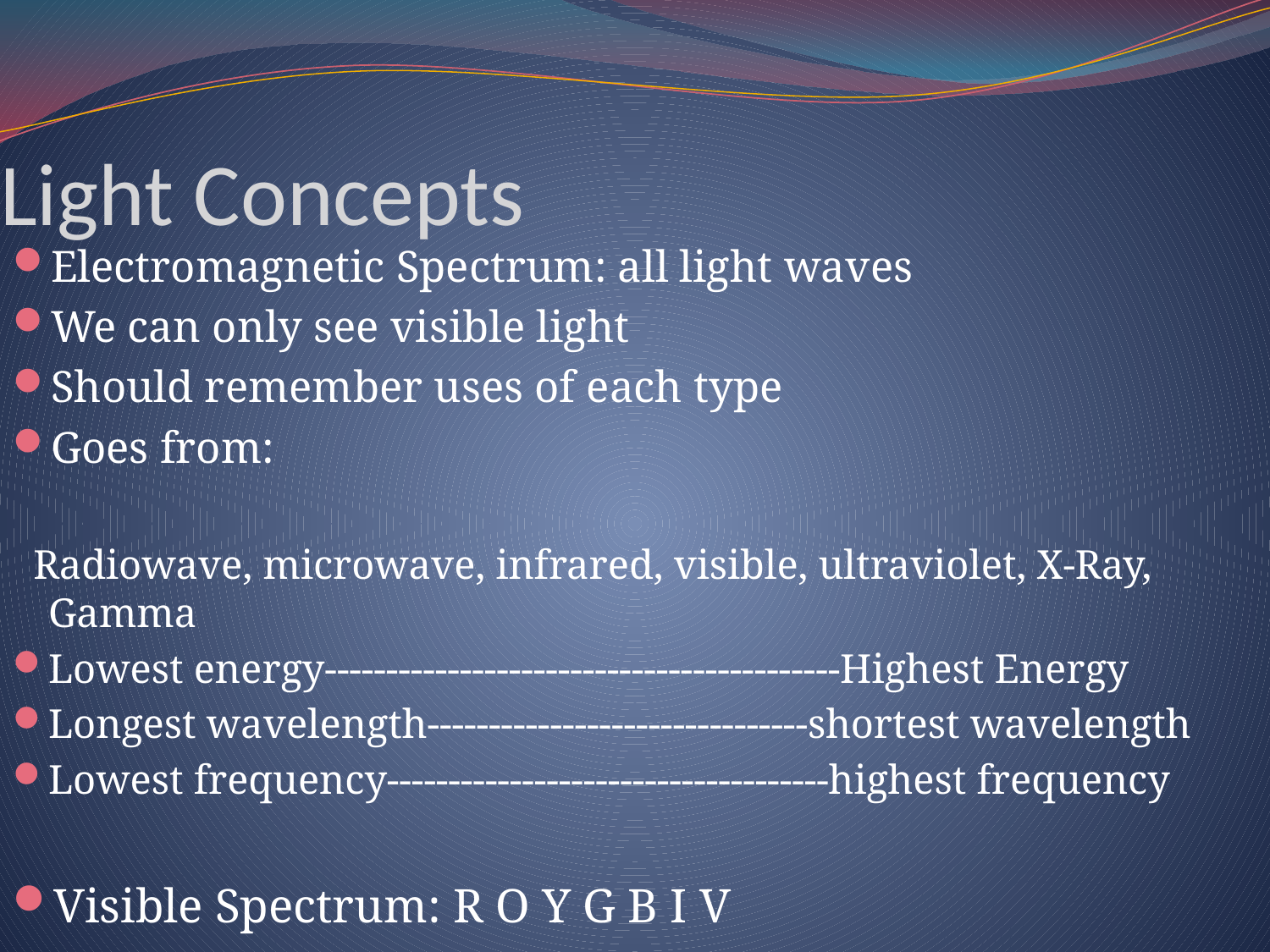

# Light Concepts
Electromagnetic Spectrum: all light waves
We can only see visible light
Should remember uses of each type
Goes from:

  Radiowave, microwave, infrared, visible, ultraviolet, X-Ray, Gamma
Lowest energy------------------------------------------Highest Energy
Longest wavelength-------------------------------shortest wavelength
Lowest frequency------------------------------------highest frequency

Visible Spectrum: R O Y G B I V